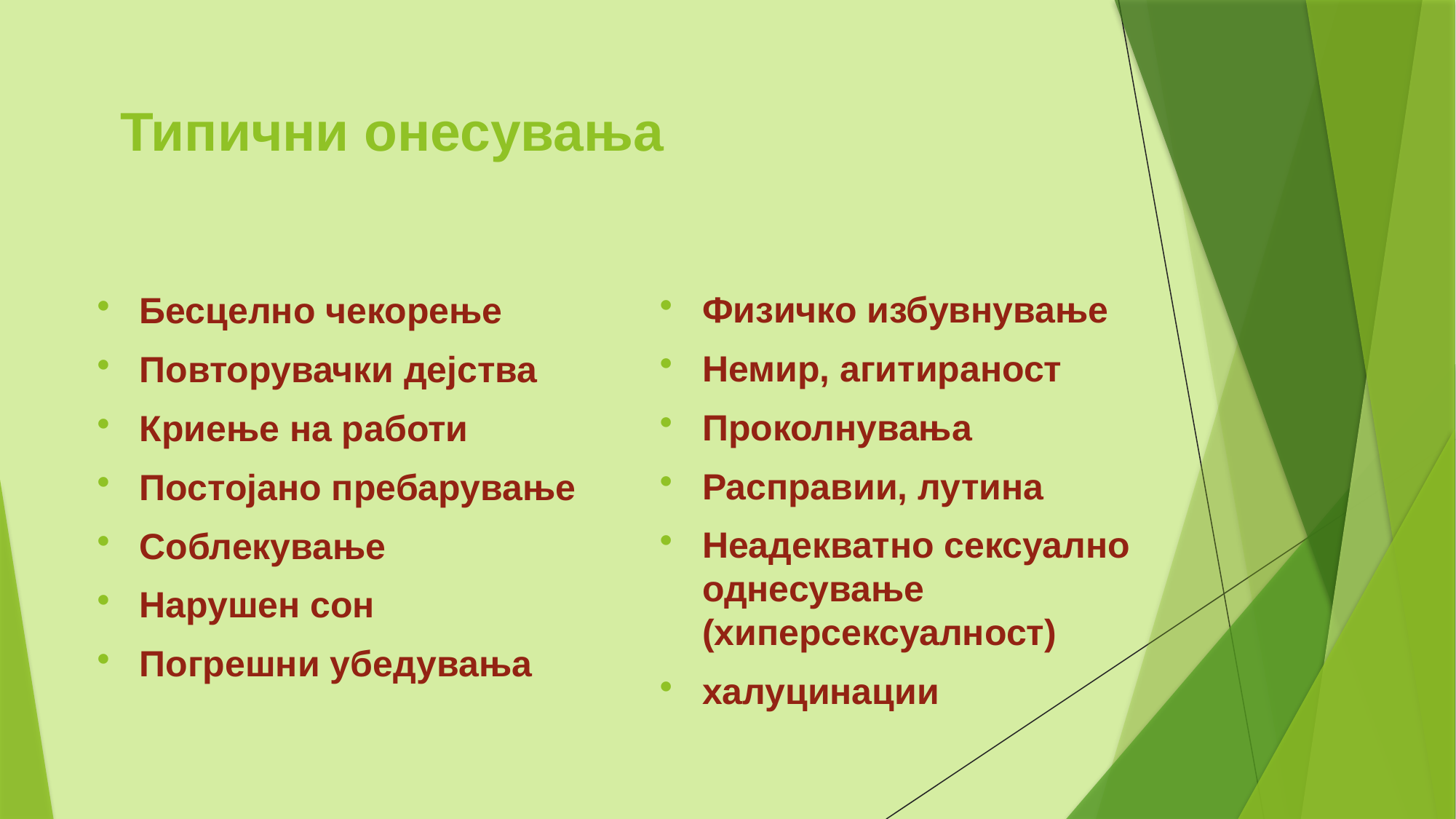

# Типични онесувања
Физичко избувнување
Немир, агитираност
Проколнувања
Расправии, лутина
Неадекватно сексуално однесување (хиперсексуалност)
халуцинации
Бесцелно чекорење
Повторувачки дејства
Криење на работи
Постојано пребарување
Соблекување
Нарушен сон
Погрешни убедувања